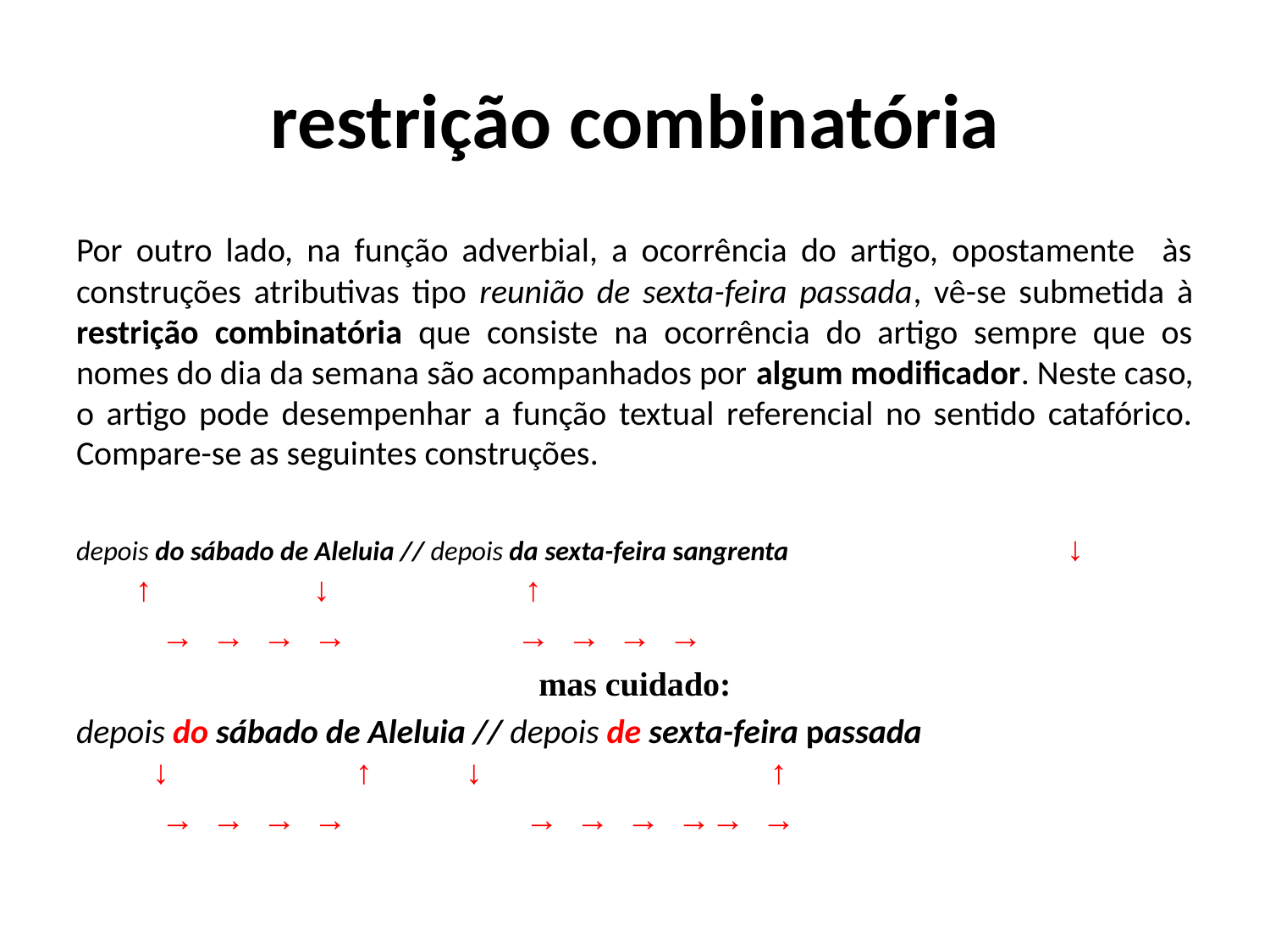

# restrição combinatória
Por outro lado, na função adverbial, a ocorrência do artigo, opostamente  às construções atributivas tipo reunião de sexta-feira passada, vê-se submetida à restrição combinatória que consiste na ocorrência do artigo sempre que os nomes do dia da semana são acompanhados por algum modificador. Neste caso, o artigo pode desempenhar a função textual referencial no sentido catafórico. Compare-se as seguintes construções.

depois do sábado de Aleluia // depois da sexta-feira sangrenta                                        	↓                    ↑		 ↓                       ↑
	 →  →  →  →                    →  →  →  →
mas cuidado:
depois do sábado de Aleluia // depois de sexta-feira passada                                        	↓                      ↑		 ↓                                  ↑
	 →  →  →  →                     →  →  →  →→  →